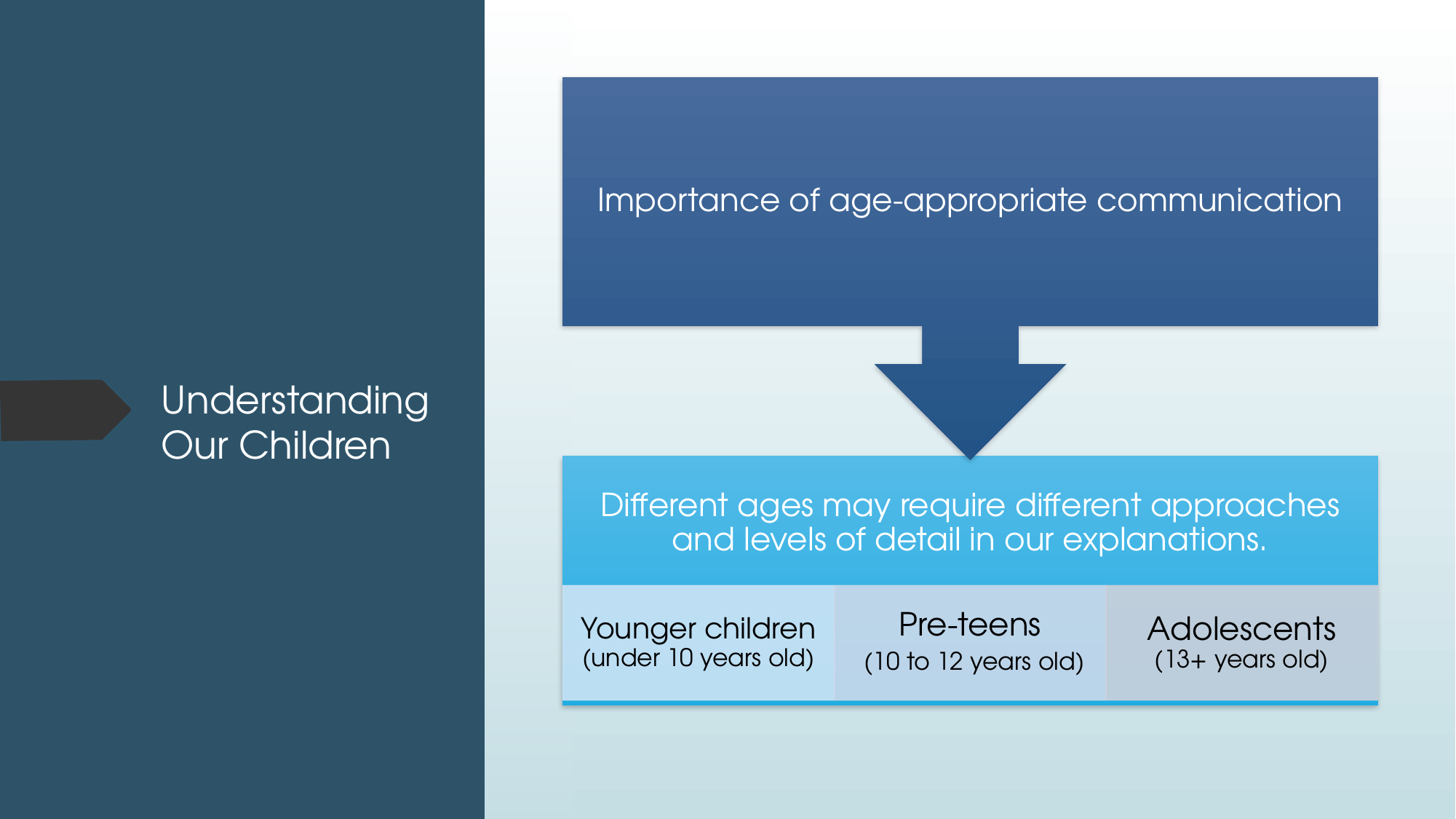

Different ages may require different approaches and levels of detail in our explanations.
Younger children
(under 10 years old)
Pre-teens
 (10 to 12 years old)
Adolescents (13+ years old)
Importance of age-appropriate communication

# Understanding Our Children